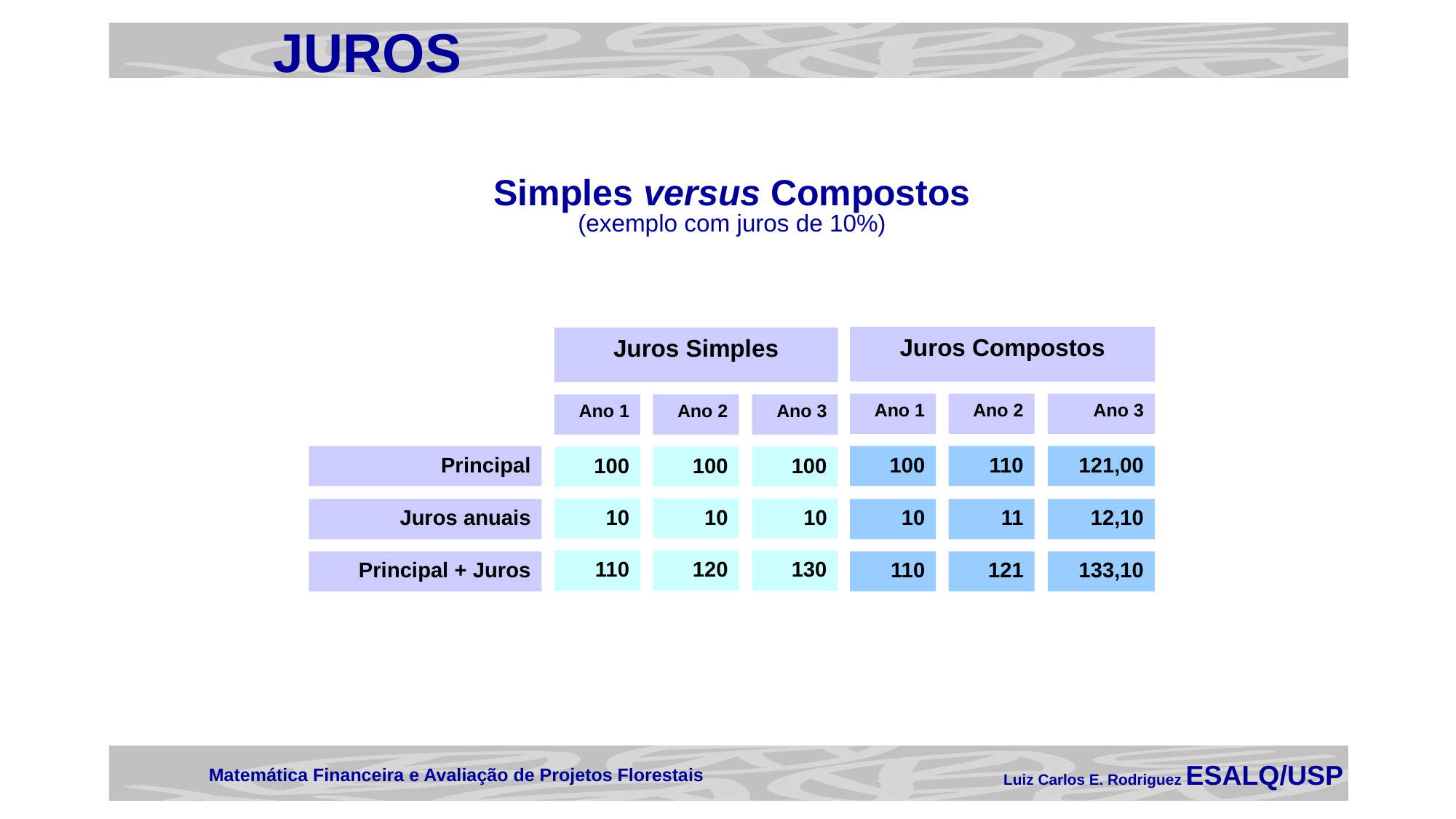

JUROS
Simples versus Compostos
(exemplo com juros de 10%)
Juros Compostos
Juros Simples
Ano 1
Ano 2
Ano 3
Ano 1
Ano 2
Ano 3
Principal
Juros anuais
Principal + Juros
100
10
100
10
110
11
100
10
121,00
12,10
100
10
110
110
120
121
130
133,10